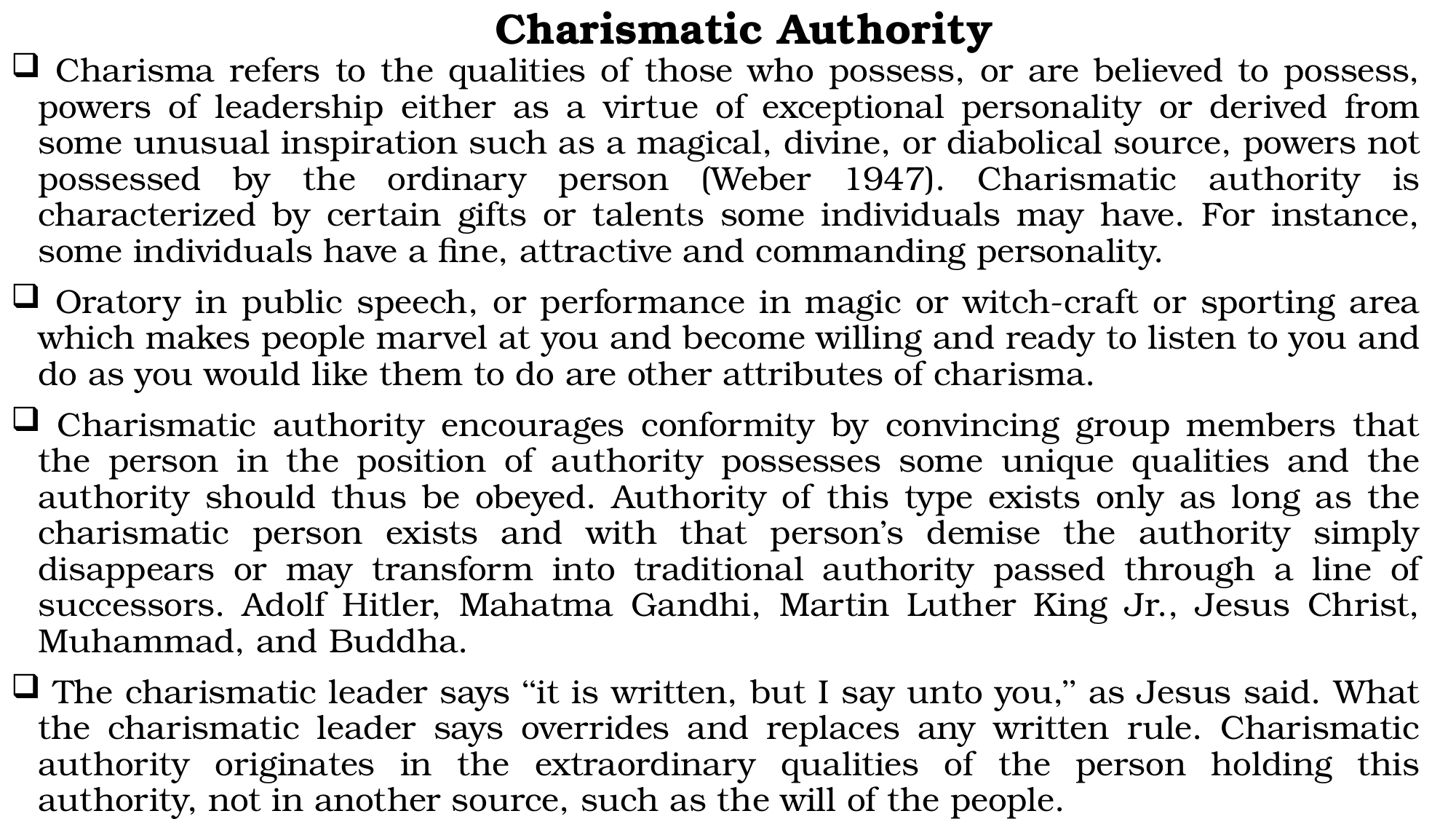

# Charismatic Authority
 Charisma refers to the qualities of those who possess, or are believed to possess, powers of leadership either as a virtue of exceptional personality or derived from some unusual inspiration such as a magical, divine, or diabolical source, powers not possessed by the ordinary person (Weber 1947). Charismatic authority is characterized by certain gifts or talents some individuals may have. For instance, some individuals have a fine, attractive and commanding personality.
 Oratory in public speech, or performance in magic or witch-craft or sporting area which makes people marvel at you and become willing and ready to listen to you and do as you would like them to do are other attributes of charisma.
 Charismatic authority encourages conformity by convincing group members that the person in the position of authority possesses some unique qualities and the authority should thus be obeyed. Authority of this type exists only as long as the charismatic person exists and with that person’s demise the authority simply disappears or may transform into traditional authority passed through a line of successors. Adolf Hitler, Mahatma Gandhi, Martin Luther King Jr., Jesus Christ, Muhammad, and Buddha.
 The charismatic leader says ‘‘it is written, but I say unto you,’’ as Jesus said. What the charismatic leader says overrides and replaces any written rule. Charismatic authority originates in the extraordinary qualities of the person holding this authority, not in another source, such as the will of the people.